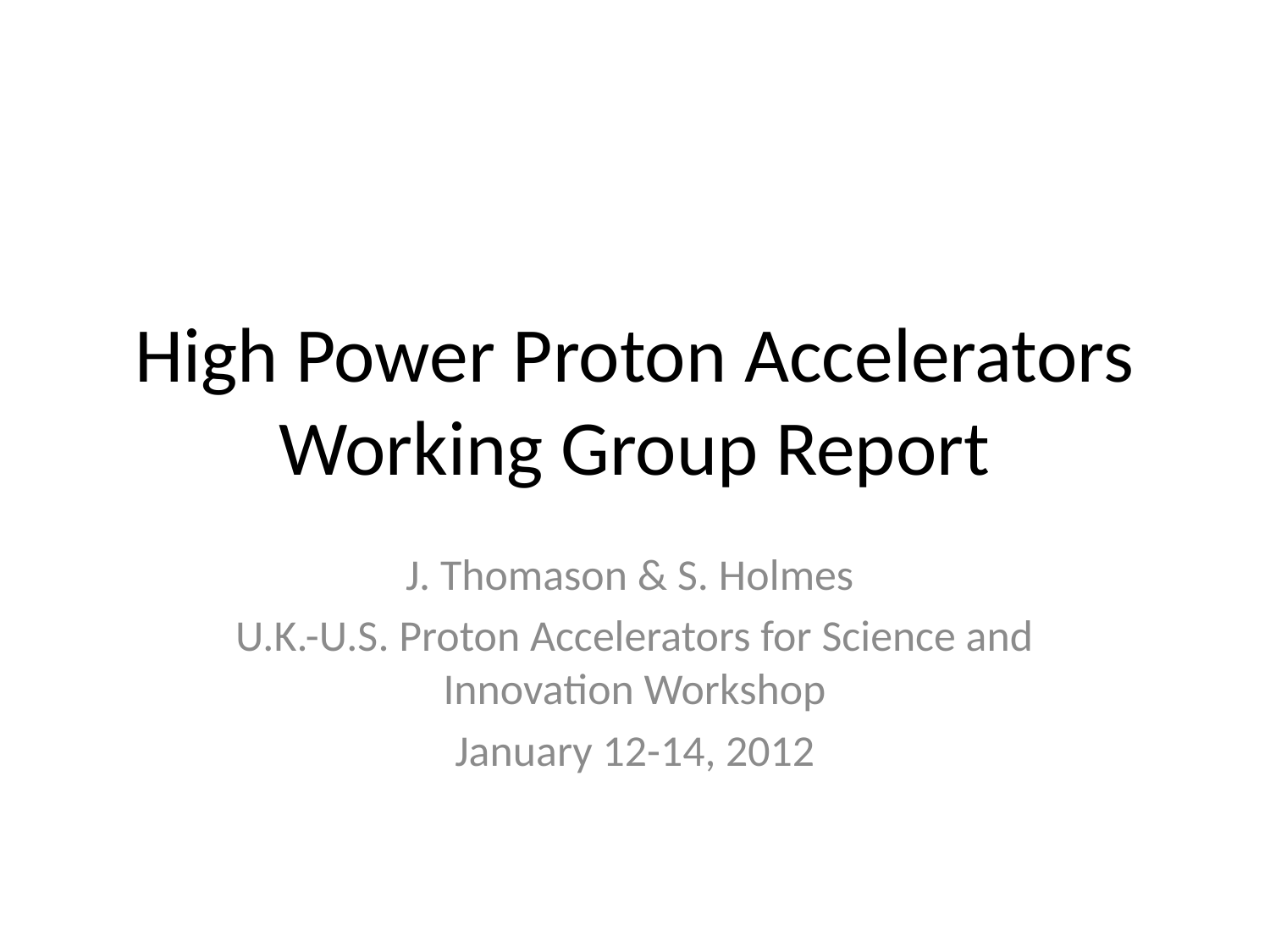

# High Power Proton Accelerators Working Group Report
J. Thomason & S. Holmes
U.K.-U.S. Proton Accelerators for Science and Innovation Workshop
January 12-14, 2012